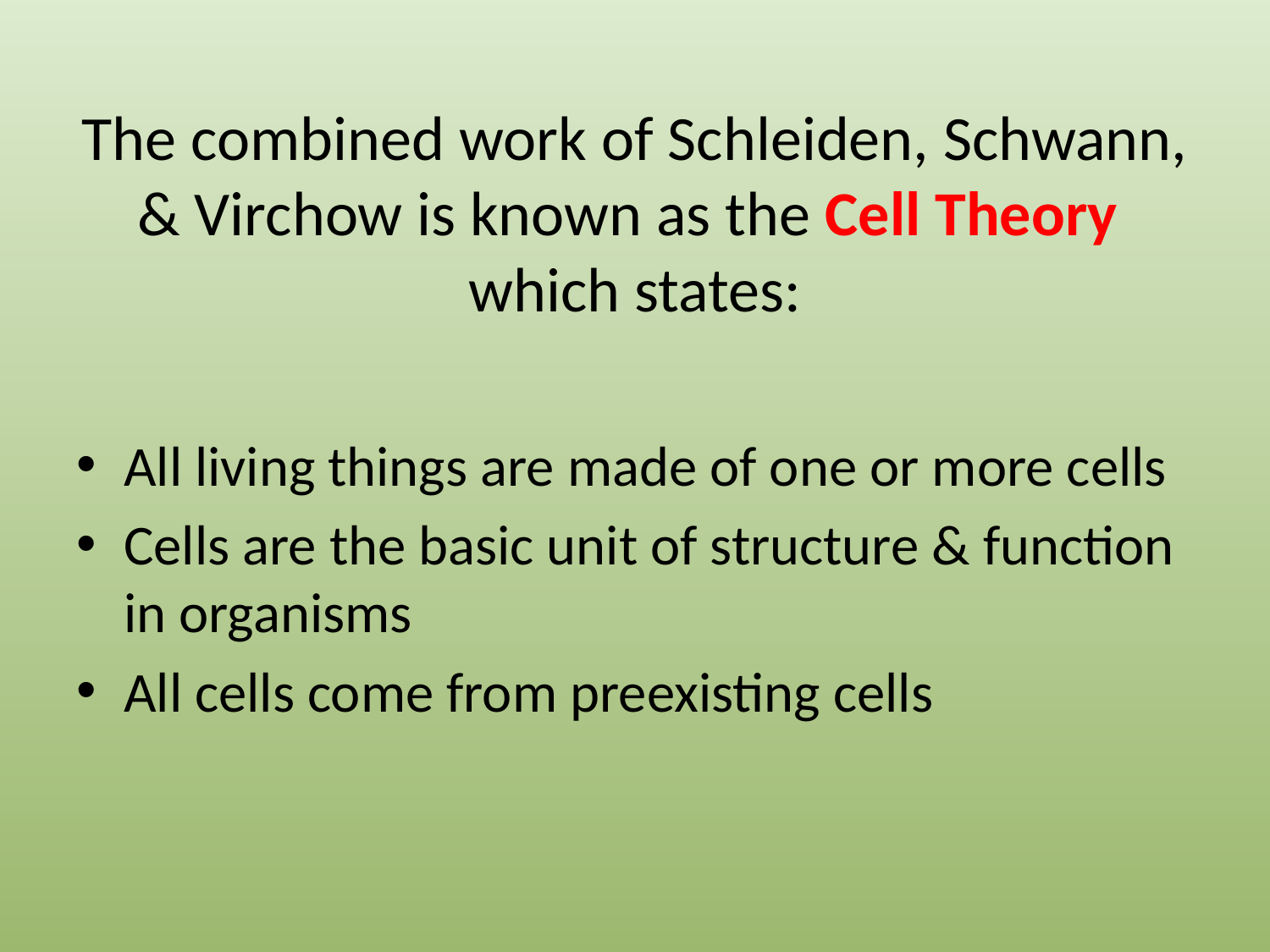

# The combined work of Schleiden, Schwann, & Virchow is known as the Cell Theory which states:
All living things are made of one or more cells
Cells are the basic unit of structure & function in organisms
All cells come from preexisting cells